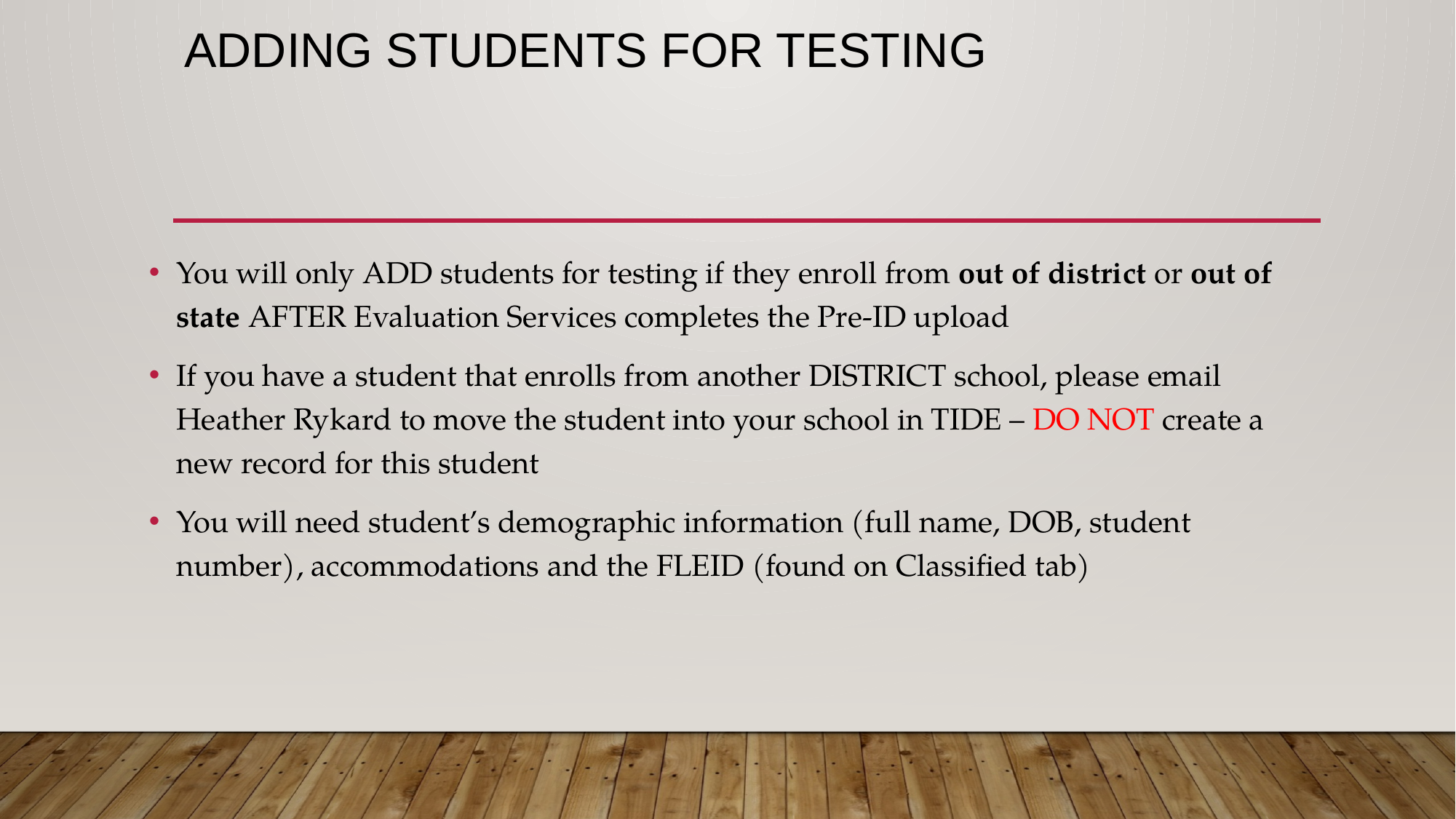

# Adding students for testing
You will only ADD students for testing if they enroll from out of district or out of state AFTER Evaluation Services completes the Pre-ID upload
If you have a student that enrolls from another DISTRICT school, please email Heather Rykard to move the student into your school in TIDE – DO NOT create a new record for this student
You will need student’s demographic information (full name, DOB, student number), accommodations and the FLEID (found on Classified tab)